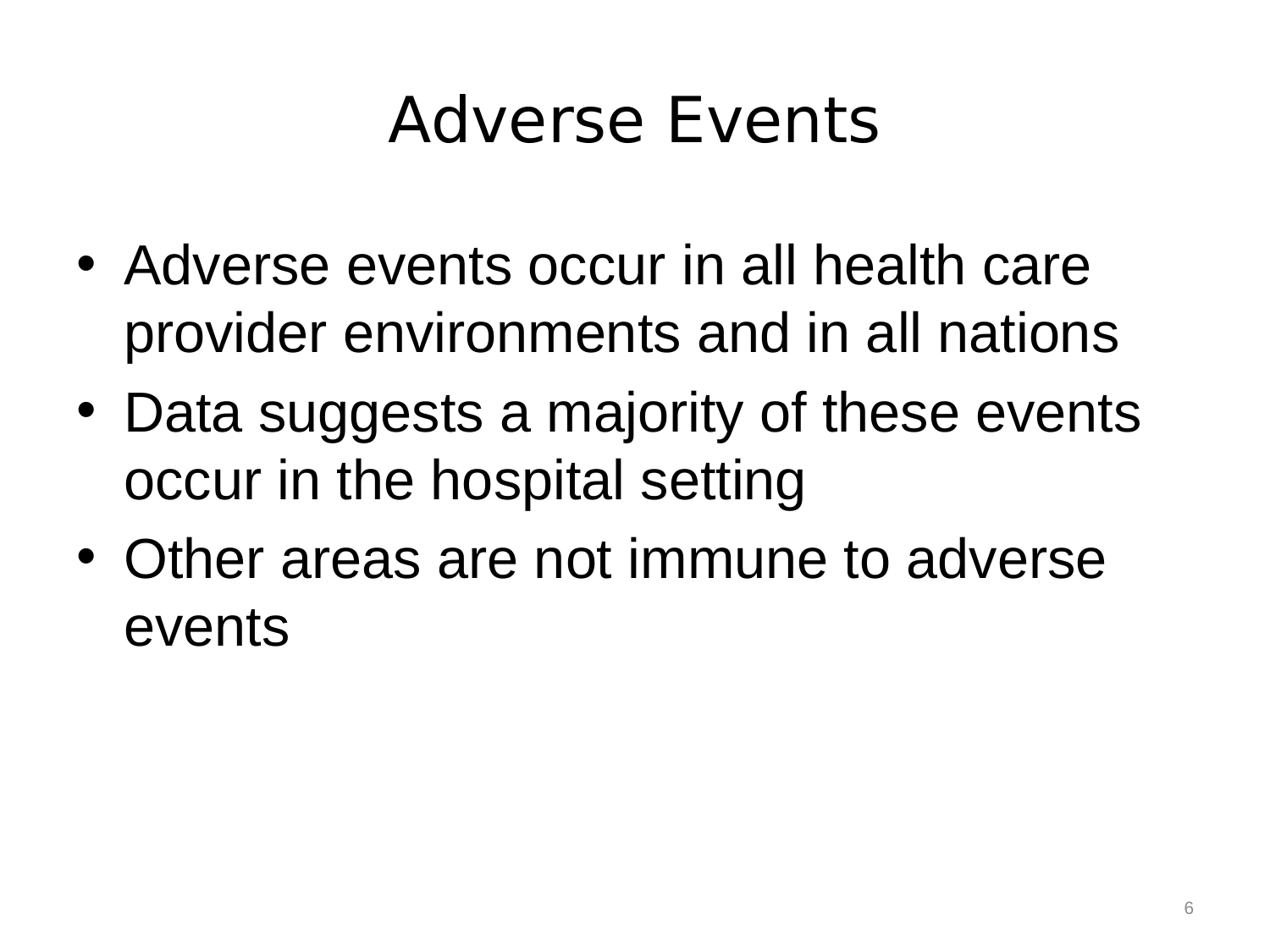

# Adverse Events
Adverse events occur in all health care provider environments and in all nations
Data suggests a majority of these events occur in the hospital setting
Other areas are not immune to adverse events
6